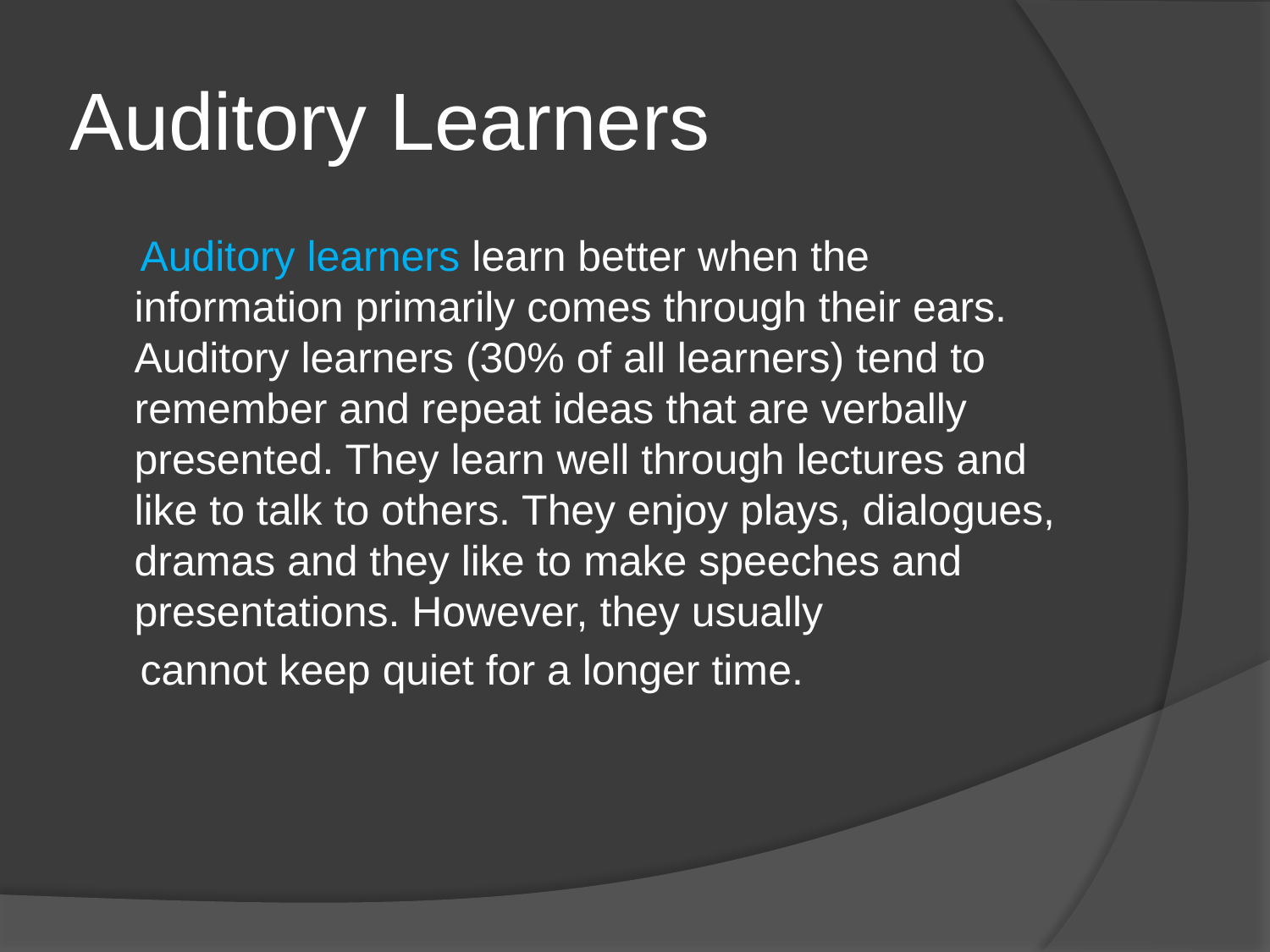

# Auditory Learners
     Auditory learners learn better when the information primarily comes through their ears. Auditory learners (30% of all learners) tend to remember and repeat ideas that are verbally presented. They learn well through lectures and like to talk to others. They enjoy plays, dialogues, dramas and they like to make speeches and presentations. However, they usually
     cannot keep quiet for a longer time.